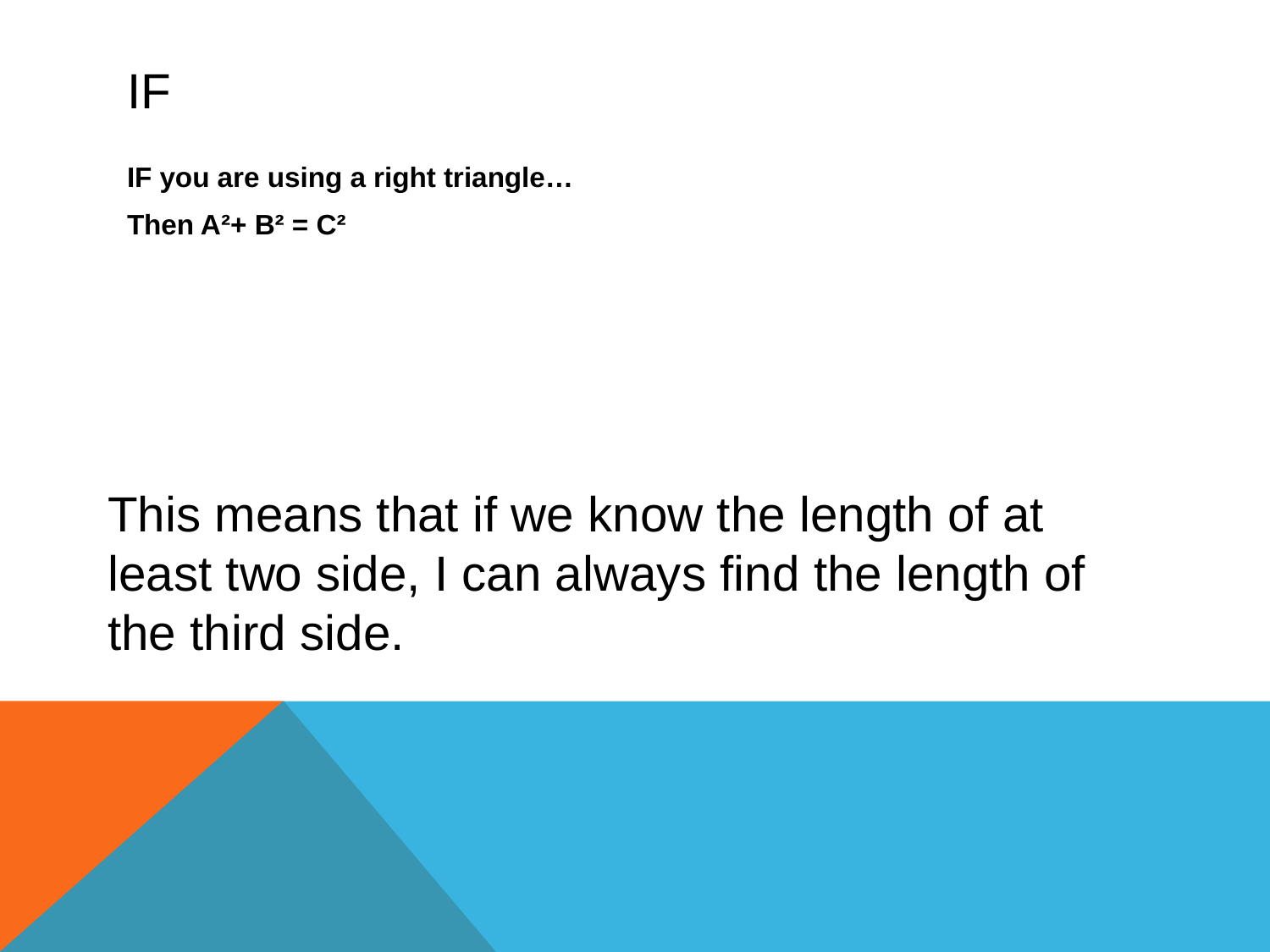

# IF
IF you are using a right triangle…
Then A²+ B² = C²
This means that if we know the length of at least two side, I can always find the length of the third side.